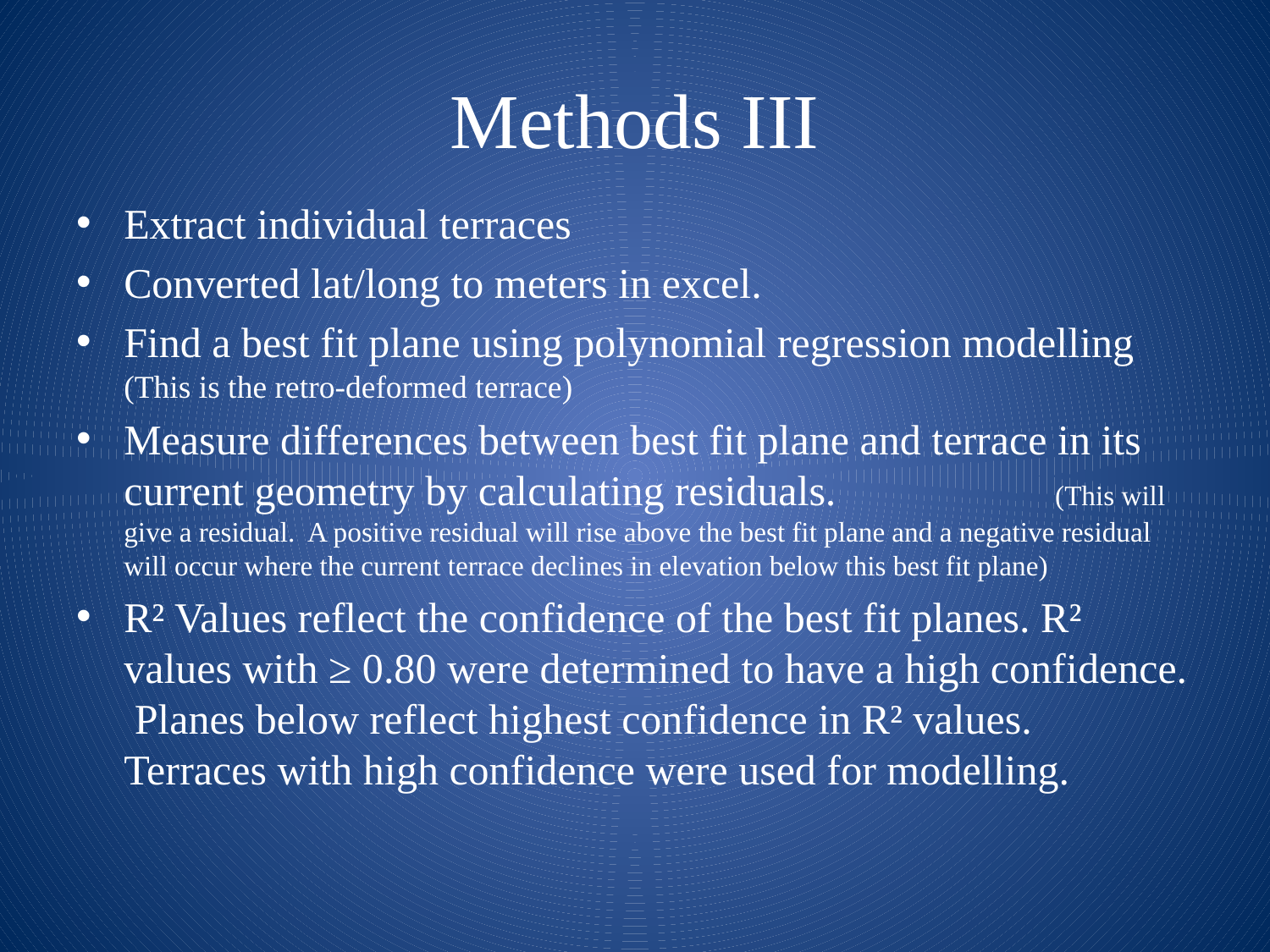

# Methods III
Extract individual terraces
Converted lat/long to meters in excel.
Find a best fit plane using polynomial regression modelling (This is the retro-deformed terrace)
Measure differences between best fit plane and terrace in its current geometry by calculating residuals. 		    (This will give a residual.  A positive residual will rise above the best fit plane and a negative residual will occur where the current terrace declines in elevation below this best fit plane)
R² Values reflect the confidence of the best fit planes. R² values with ≥ 0.80 were determined to have a high confidence.  Planes below reflect highest confidence in R² values.  Terraces with high confidence were used for modelling.